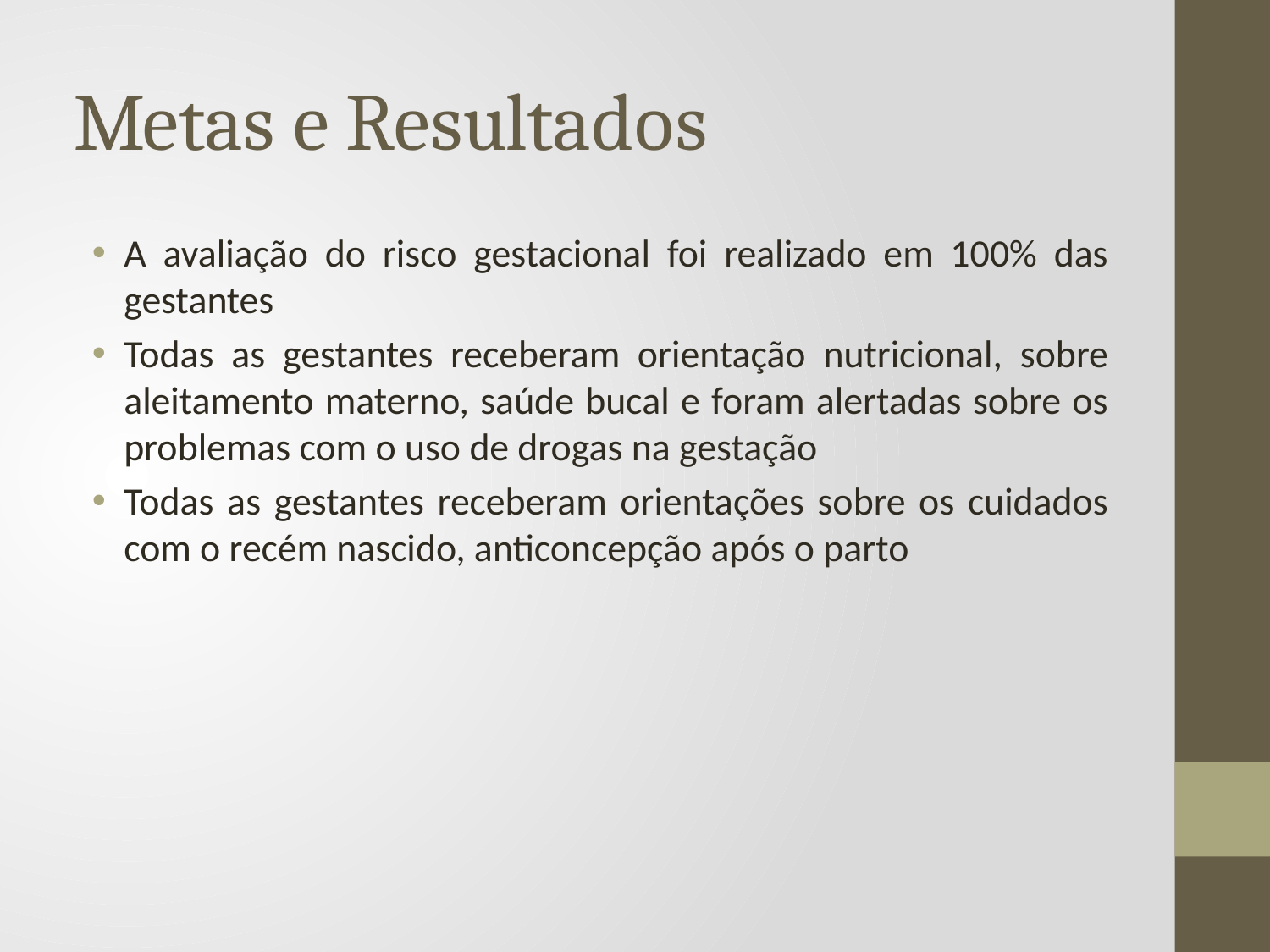

# Metas e Resultados
A avaliação do risco gestacional foi realizado em 100% das gestantes
Todas as gestantes receberam orientação nutricional, sobre aleitamento materno, saúde bucal e foram alertadas sobre os problemas com o uso de drogas na gestação
Todas as gestantes receberam orientações sobre os cuidados com o recém nascido, anticoncepção após o parto